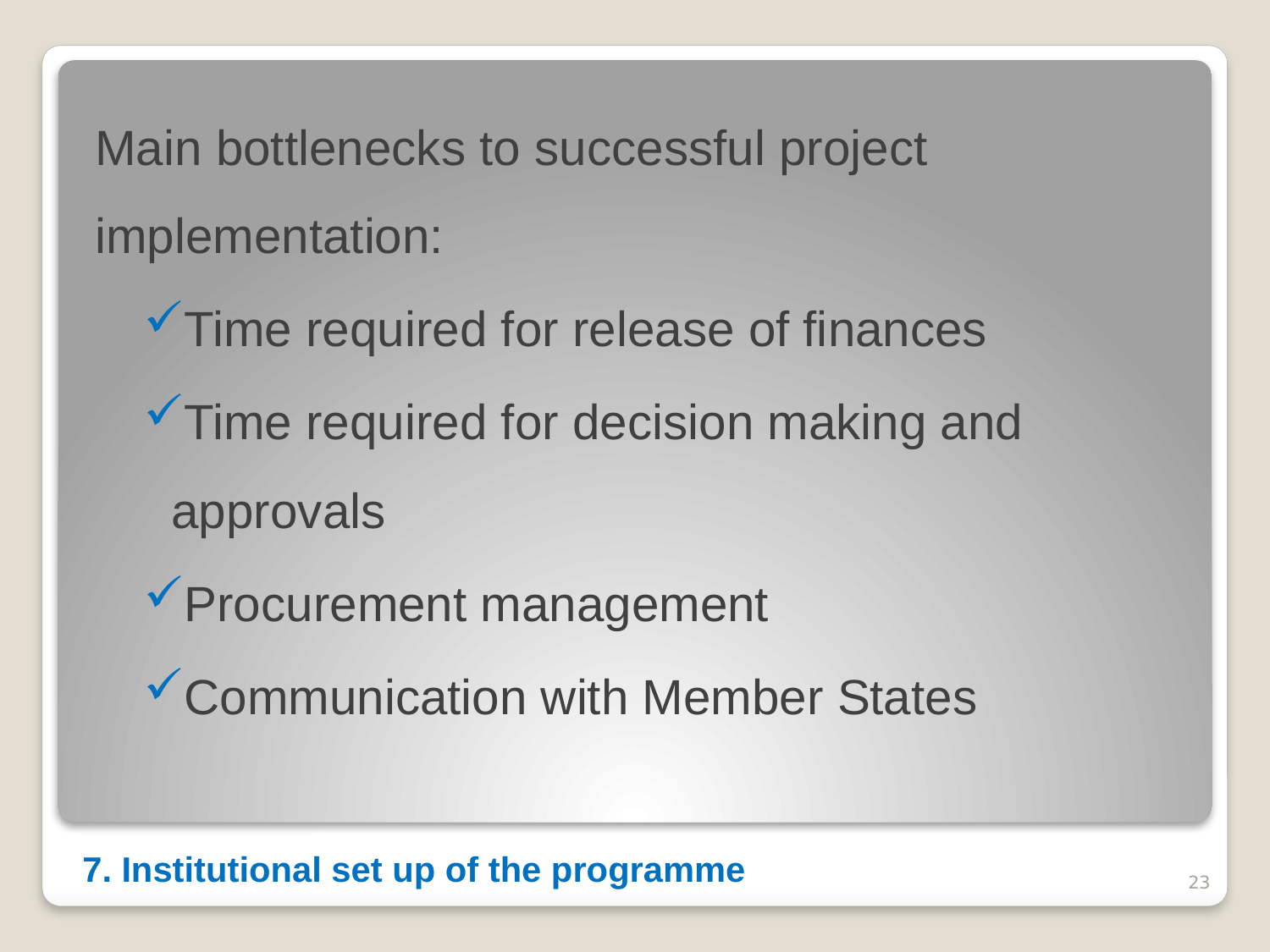

Main bottlenecks to successful project implementation:
Time required for release of finances
Time required for decision making and approvals
Procurement management
Communication with Member States

# 7. Institutional set up of the programme
23